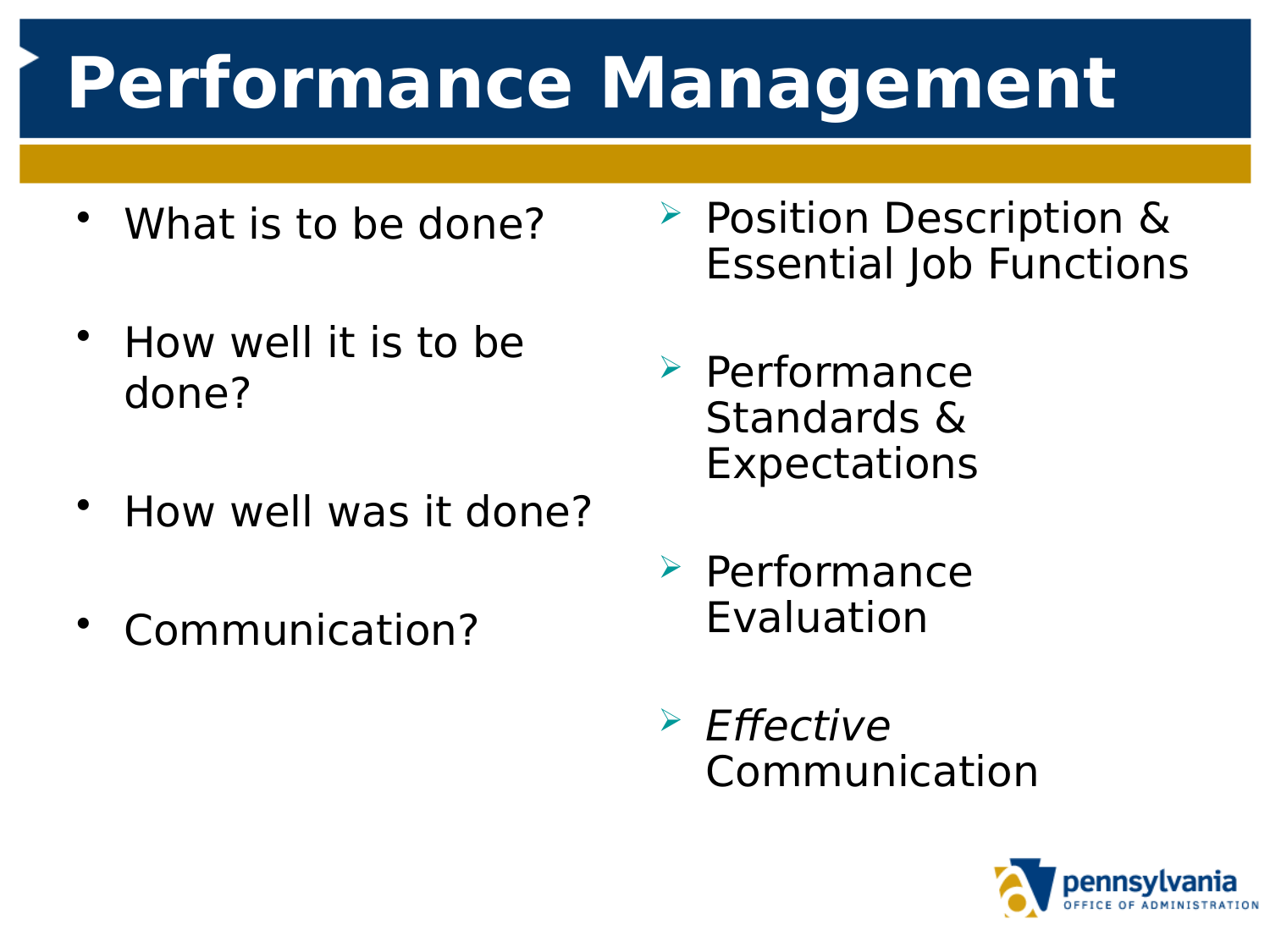

# Performance Management
What is to be done?

How well it is to be done?

How well was it done?

Communication?
Position Description & Essential Job Functions

Performance Standards & Expectations

Performance Evaluation

Effective Communication